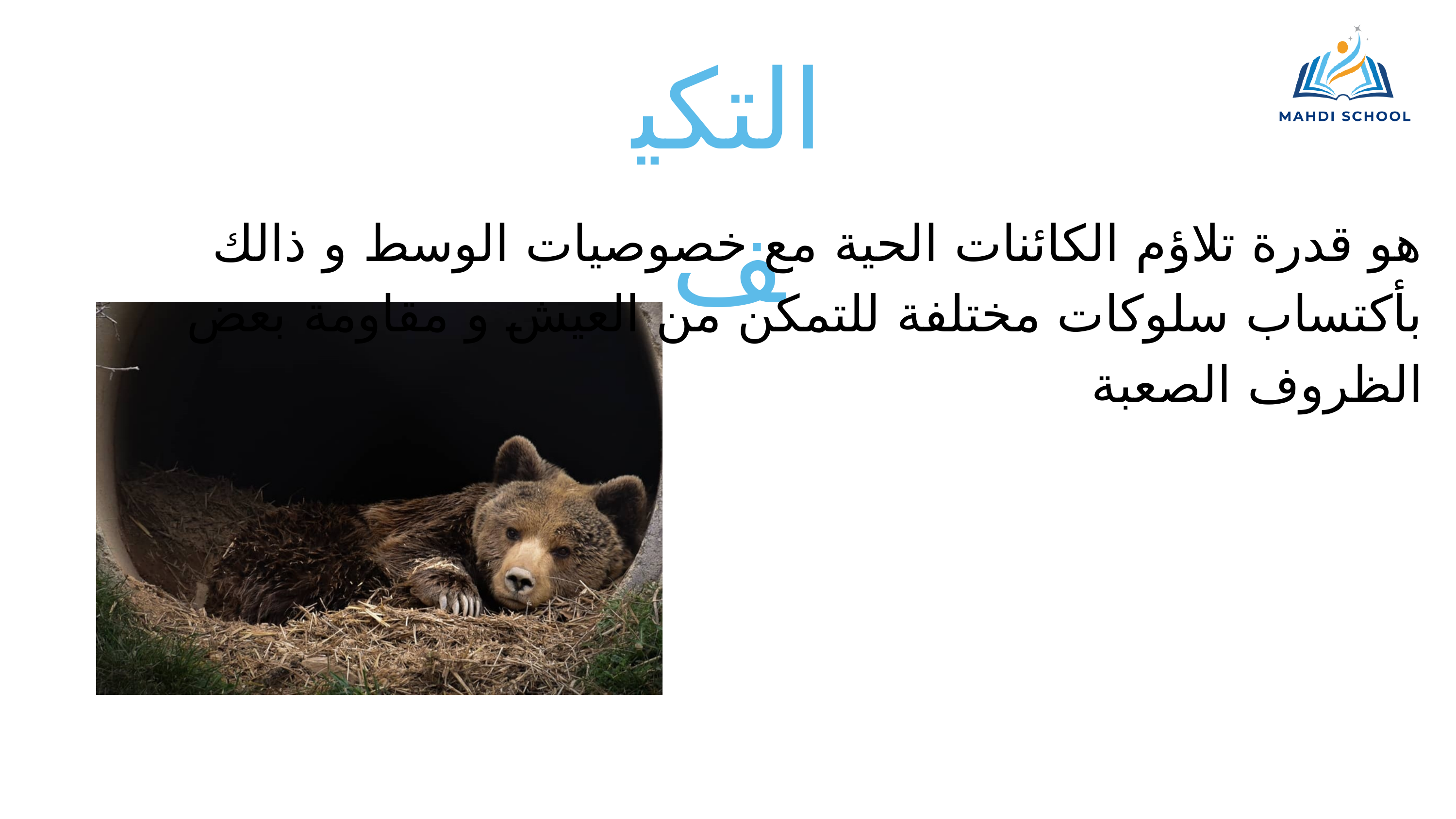

التكيف
هو قدرة تلاؤم الكائنات الحية مع خصوصيات الوسط و ذالك بأكتساب سلوكات مختلفة للتمكن من العيش و مقاومة بعض الظروف الصعبة